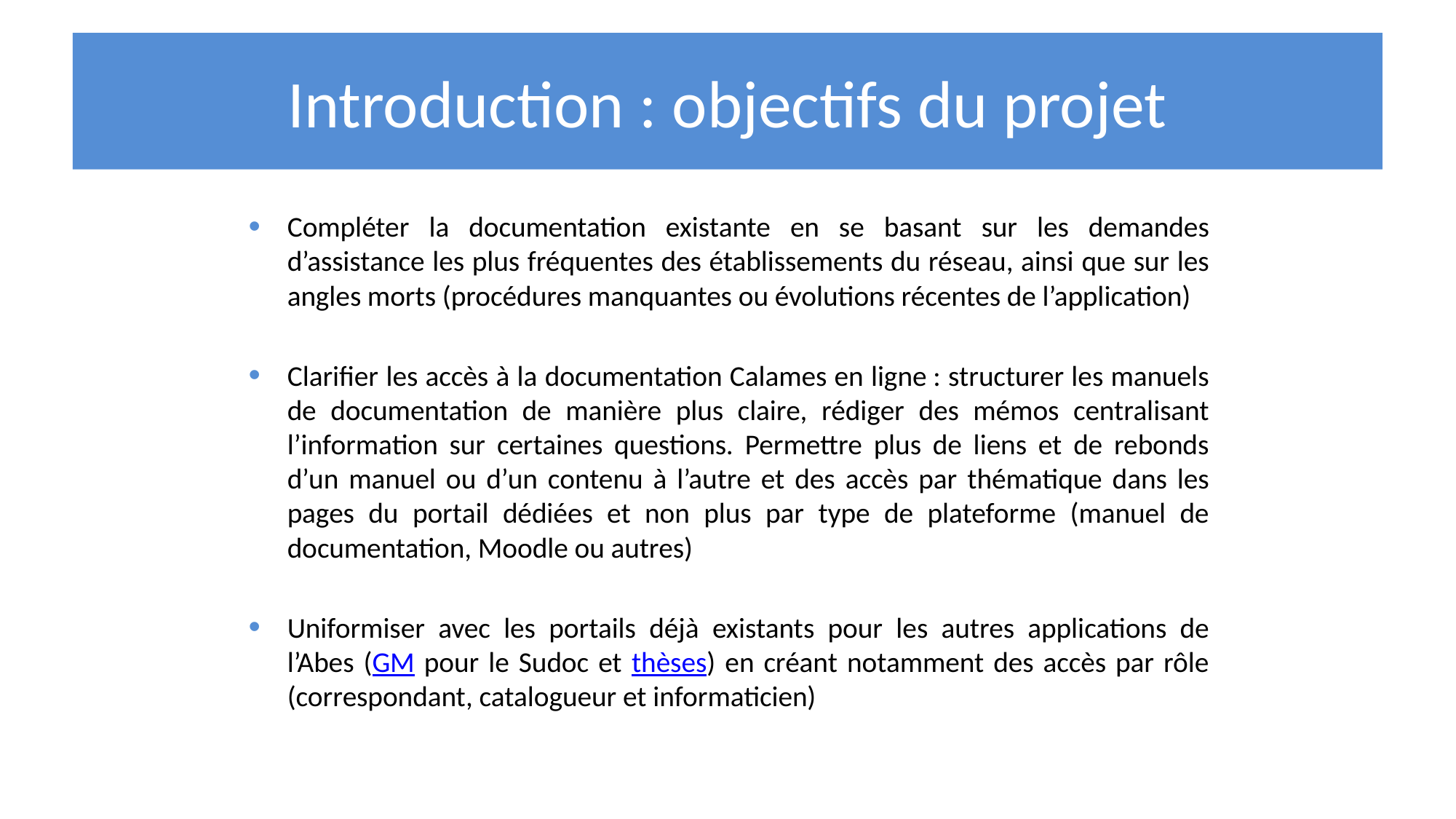

# Introduction : objectifs du projet
Compléter la documentation existante en se basant sur les demandes d’assistance les plus fréquentes des établissements du réseau, ainsi que sur les angles morts (procédures manquantes ou évolutions récentes de l’application)

Clarifier les accès à la documentation Calames en ligne : structurer les manuels de documentation de manière plus claire, rédiger des mémos centralisant l’information sur certaines questions. Permettre plus de liens et de rebonds d’un manuel ou d’un contenu à l’autre et des accès par thématique dans les pages du portail dédiées et non plus par type de plateforme (manuel de documentation, Moodle ou autres)

Uniformiser avec les portails déjà existants pour les autres applications de l’Abes (GM pour le Sudoc et thèses) en créant notamment des accès par rôle (correspondant, catalogueur et informaticien)